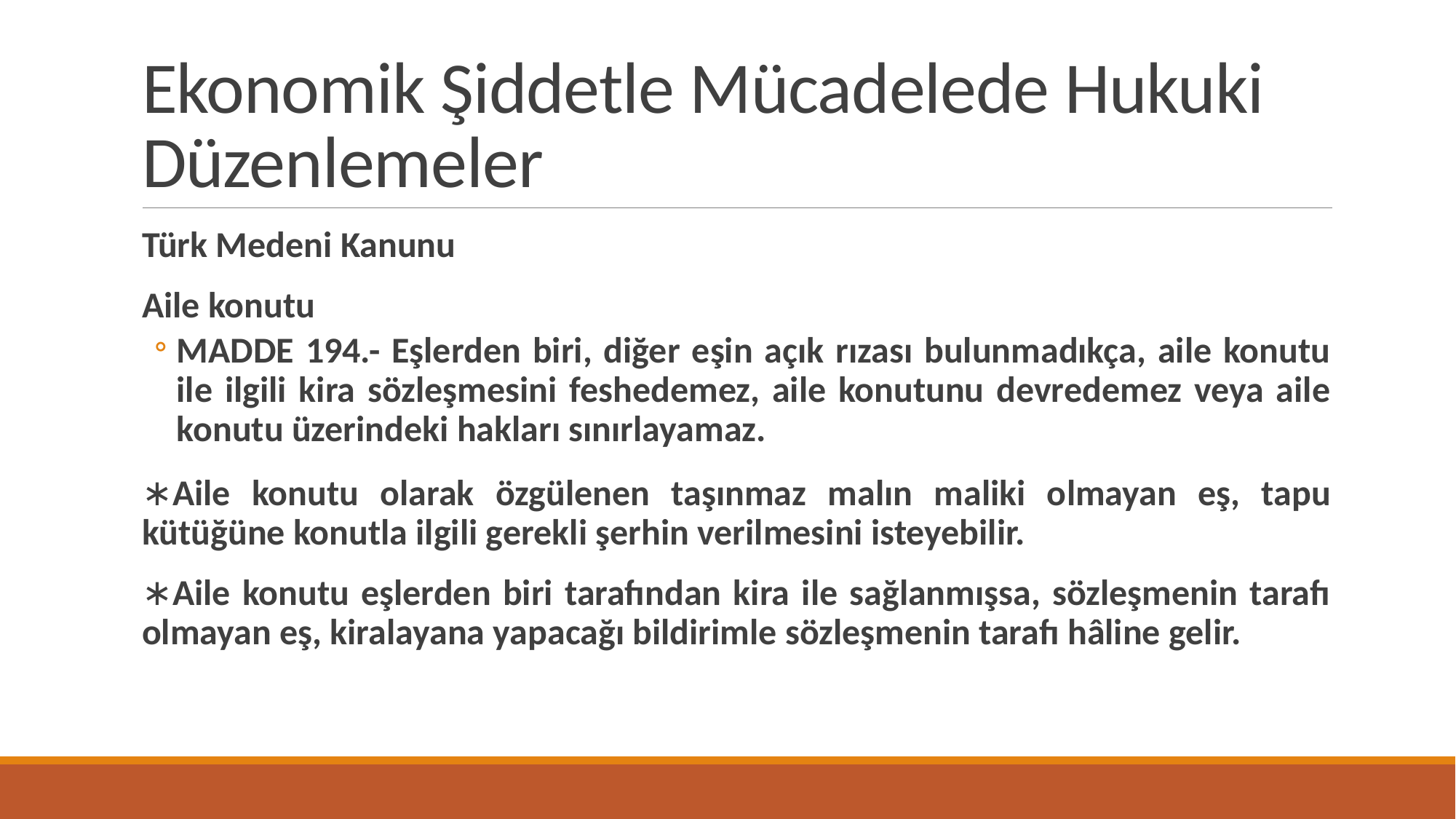

# Ekonomik Şiddetle Mücadelede Hukuki Düzenlemeler
Türk Medeni Kanunu
Aile konutu
MADDE 194.- Eşlerden biri, diğer eşin açık rızası bulunmadıkça, aile konutu ile ilgili kira sözleşmesini feshedemez, aile konutunu devredemez veya aile konutu üzerindeki hakları sınırlayamaz.
∗Aile konutu olarak özgülenen taşınmaz malın maliki olmayan eş, tapu kütüğüne konutla ilgili gerekli şerhin verilmesini isteyebilir.
∗Aile konutu eşlerden biri tarafından kira ile sağlanmışsa, sözleşmenin tarafı olmayan eş, kiralayana yapacağı bildirimle sözleşmenin tarafı hâline gelir.